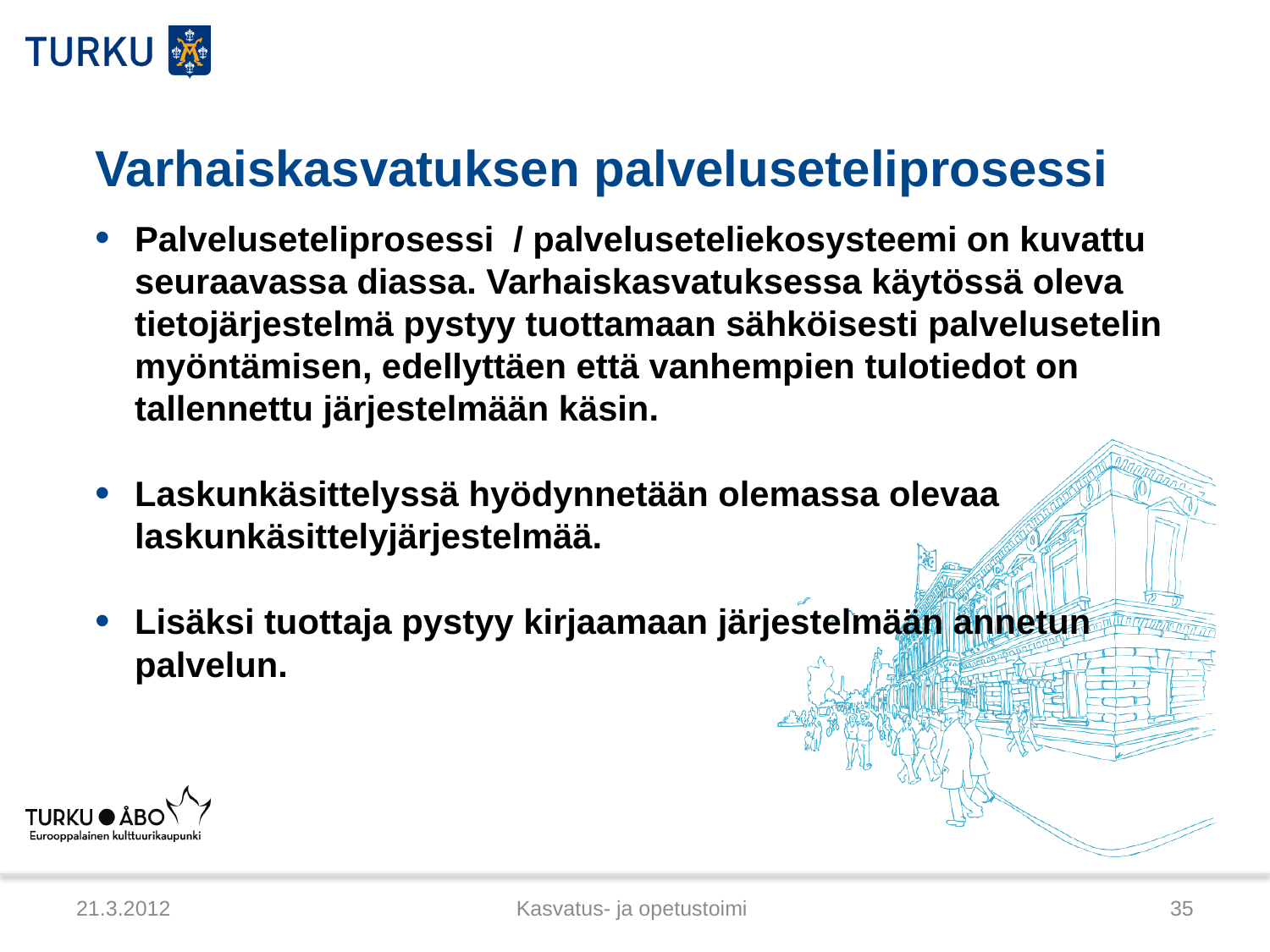

# Varhaiskasvatuksen palveluseteliprosessi
Palveluseteliprosessi  / palveluseteliekosysteemi on kuvattu seuraavassa diassa. Varhaiskasvatuksessa käytössä oleva tietojärjestelmä pystyy tuottamaan sähköisesti palvelusetelin myöntämisen, edellyttäen että vanhempien tulotiedot on tallennettu järjestelmään käsin.

Laskunkäsittelyssä hyödynnetään olemassa olevaa laskunkäsittelyjärjestelmää.

Lisäksi tuottaja pystyy kirjaamaan järjestelmään annetun palvelun.

21.3.2012
Kasvatus- ja opetustoimi
35